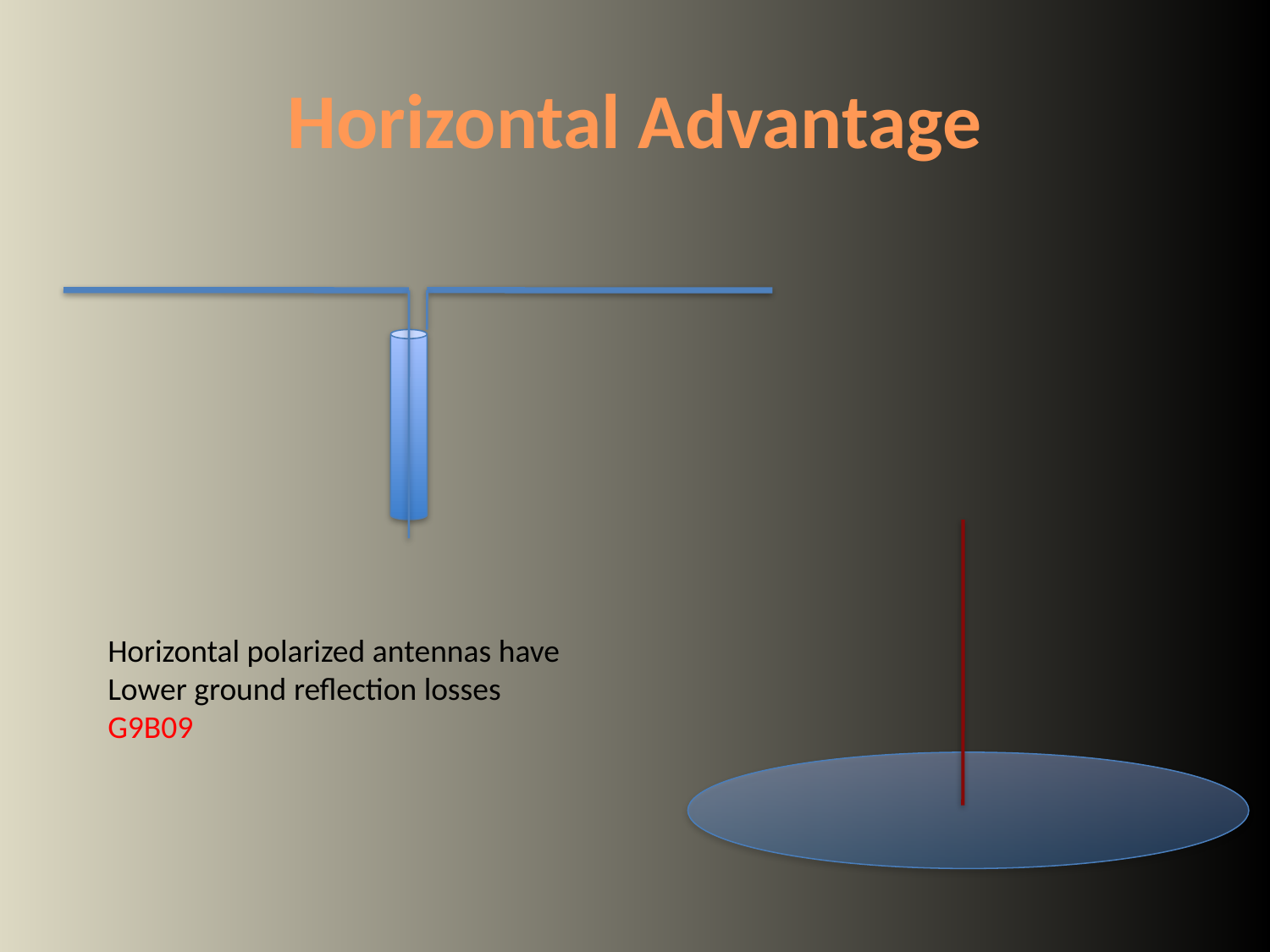

# Horizontal Advantage

Horizontal polarized antennas have Lower ground reflection losses  G9B09